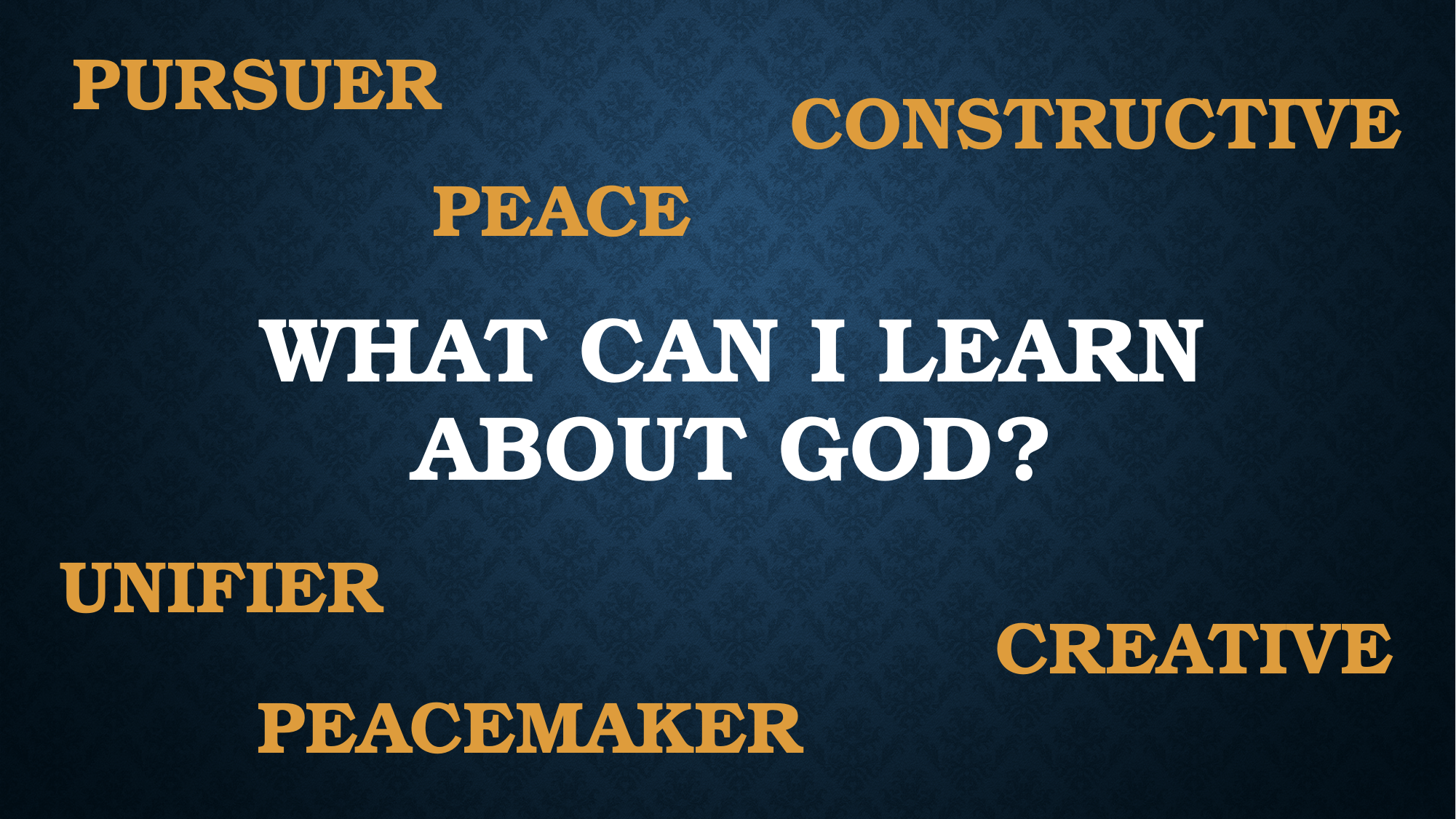

Pursuer
Constructive
Peace
# What Can I learn about God?
Unifier
Creative
peacemaker